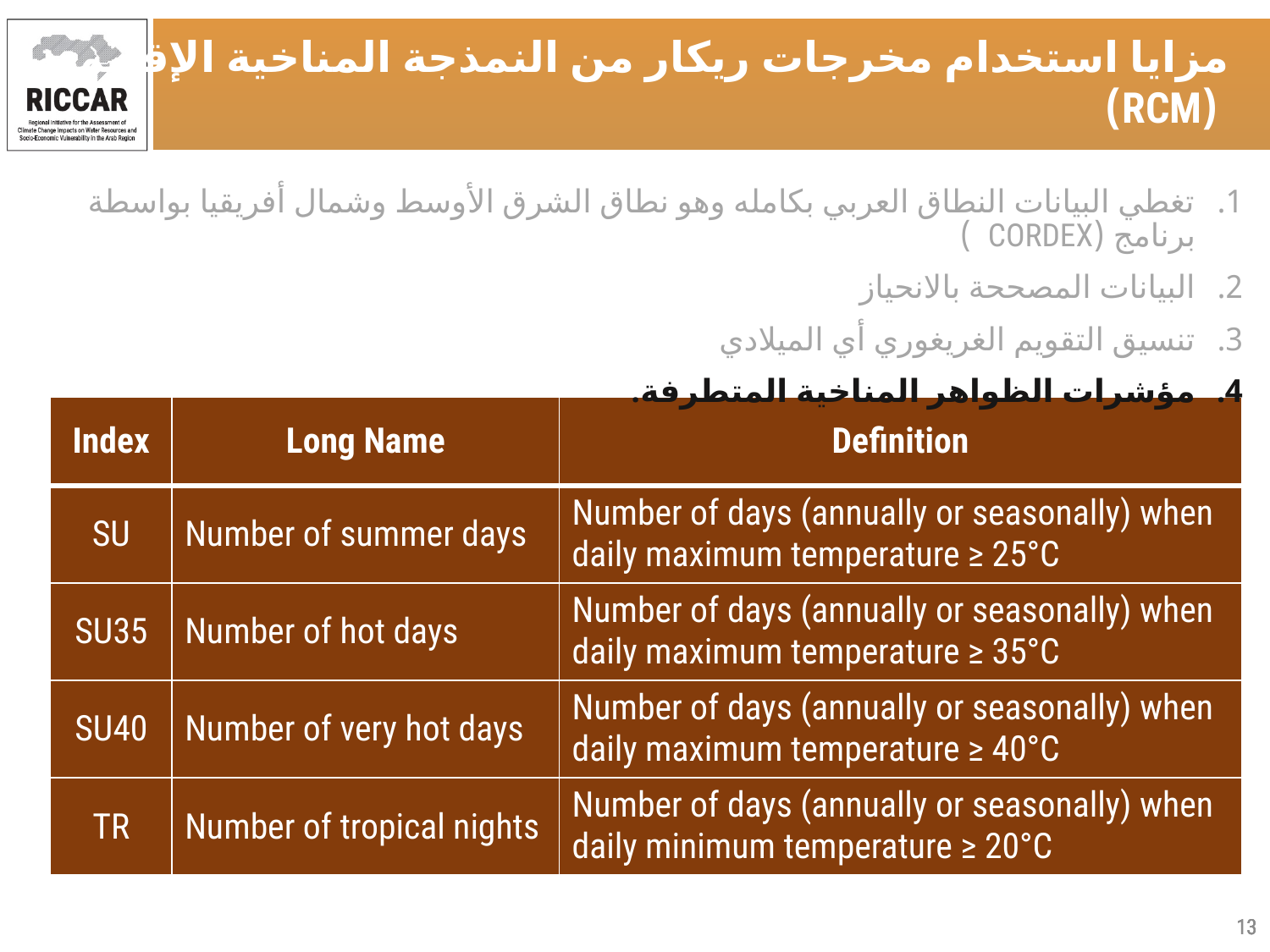

مزايا استخدام مخرجات ريكار من النمذجة المناخية اﻹقليمية
 (RCM)
تغطي البيانات النطاق العربي بكامله وهو نطاق الشرق اﻷوسط وشمال أفريقيا بواسطة برنامج (CORDEX  )
البيانات المصححة بالانحياز
تنسيق التقويم الغريغوري أي الميلادي
مؤشرات الظواهر المناخية المتطرفة.

| Index | Long Name | Definition |
| --- | --- | --- |
| SU | Number of summer days | Number of days (annually or seasonally) when daily maximum temperature ≥ 25°C |
| SU35 | Number of hot days | Number of days (annually or seasonally) when daily maximum temperature ≥ 35°C |
| SU40 | Number of very hot days | Number of days (annually or seasonally) when daily maximum temperature ≥ 40°C |
| TR | Number of tropical nights | Number of days (annually or seasonally) when daily minimum temperature ≥ 20°C |
13
13
13
13